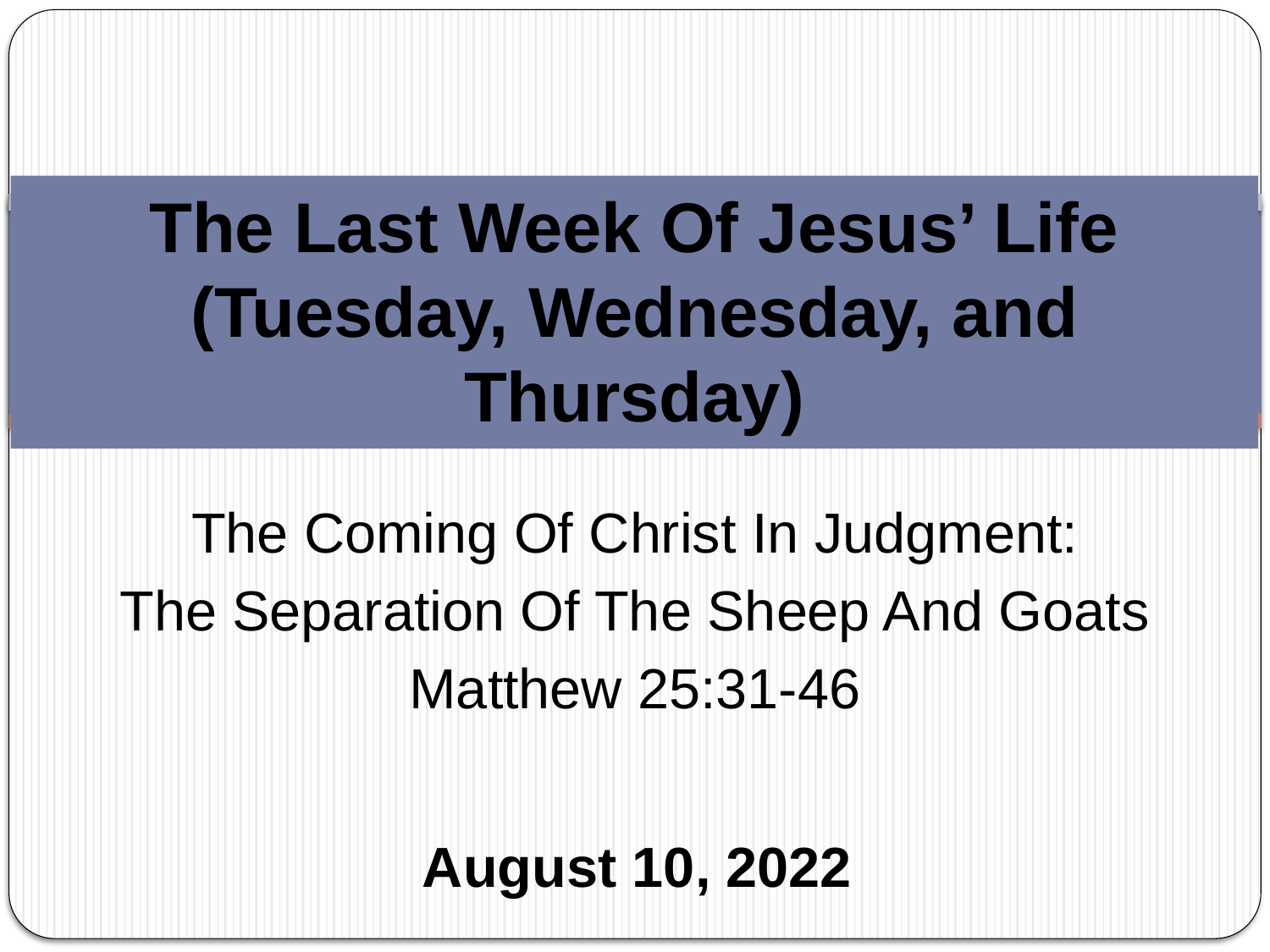

# The Last Week Of Jesus’ Life (Tuesday, Wednesday, and Thursday)
The Coming Of Christ In Judgment:
The Separation Of The Sheep And Goats
Matthew 25:31-46
August 10, 2022